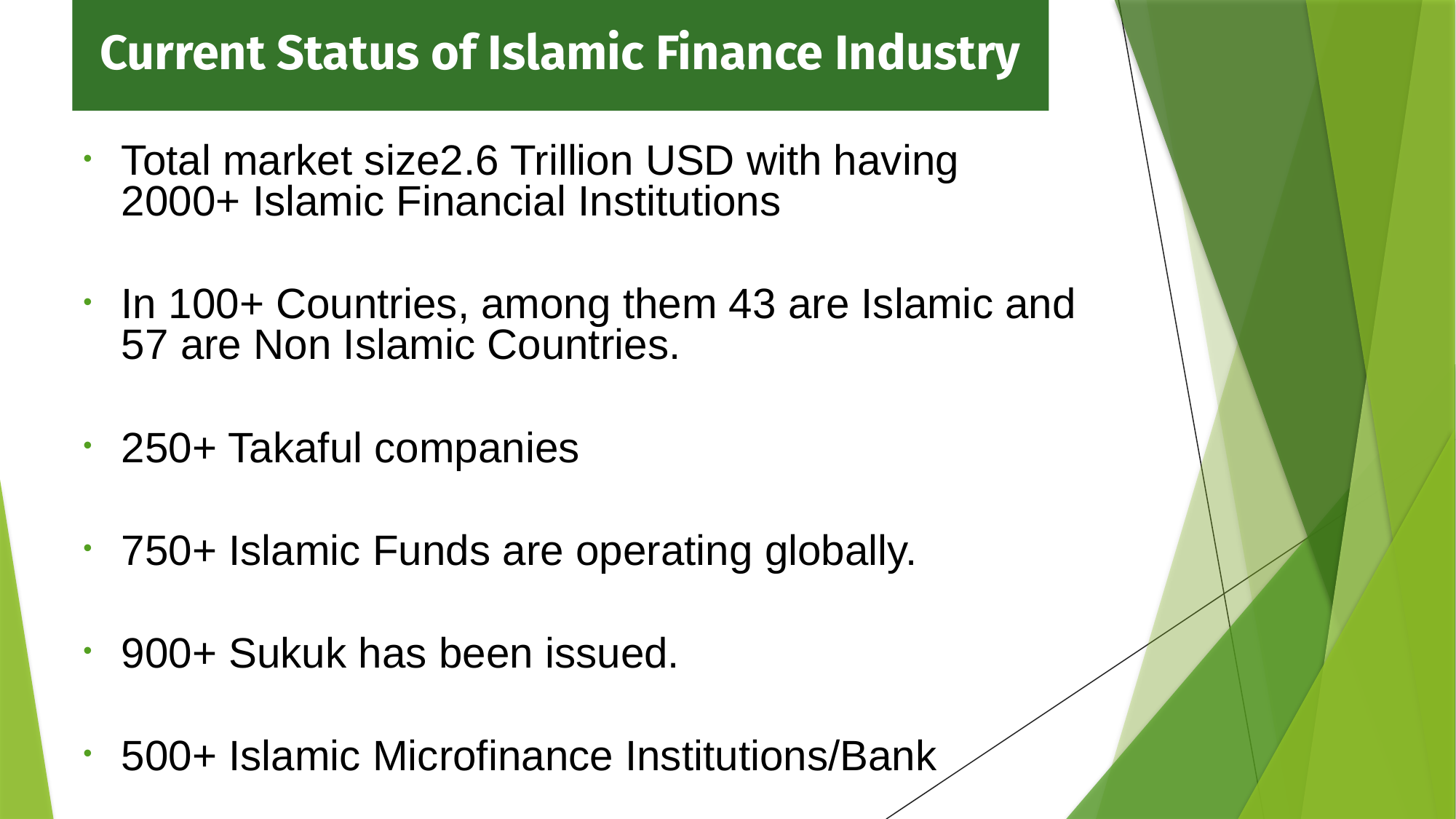

# Current Status of Islamic Finance Industry
Total market size2.6 Trillion USD with having 2000+ Islamic Financial Institutions

In 100+ Countries, among them 43 are Islamic and 57 are Non Islamic Countries.

250+ Takaful companies

750+ Islamic Funds are operating globally.

900+ Sukuk has been issued.

500+ Islamic Microfinance Institutions/Bank